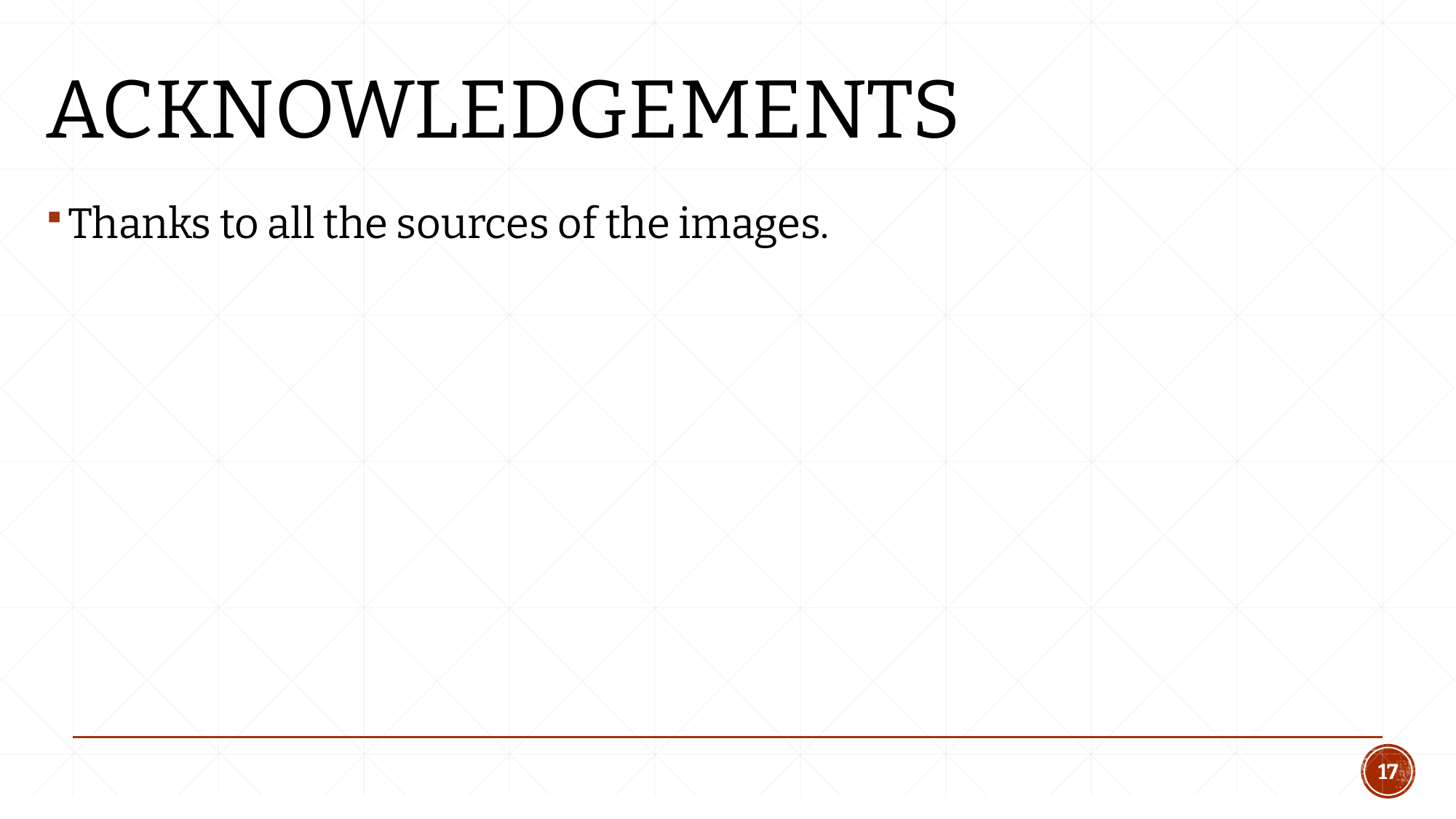

# Acknowledgements
Thanks to all the sources of the images.
17